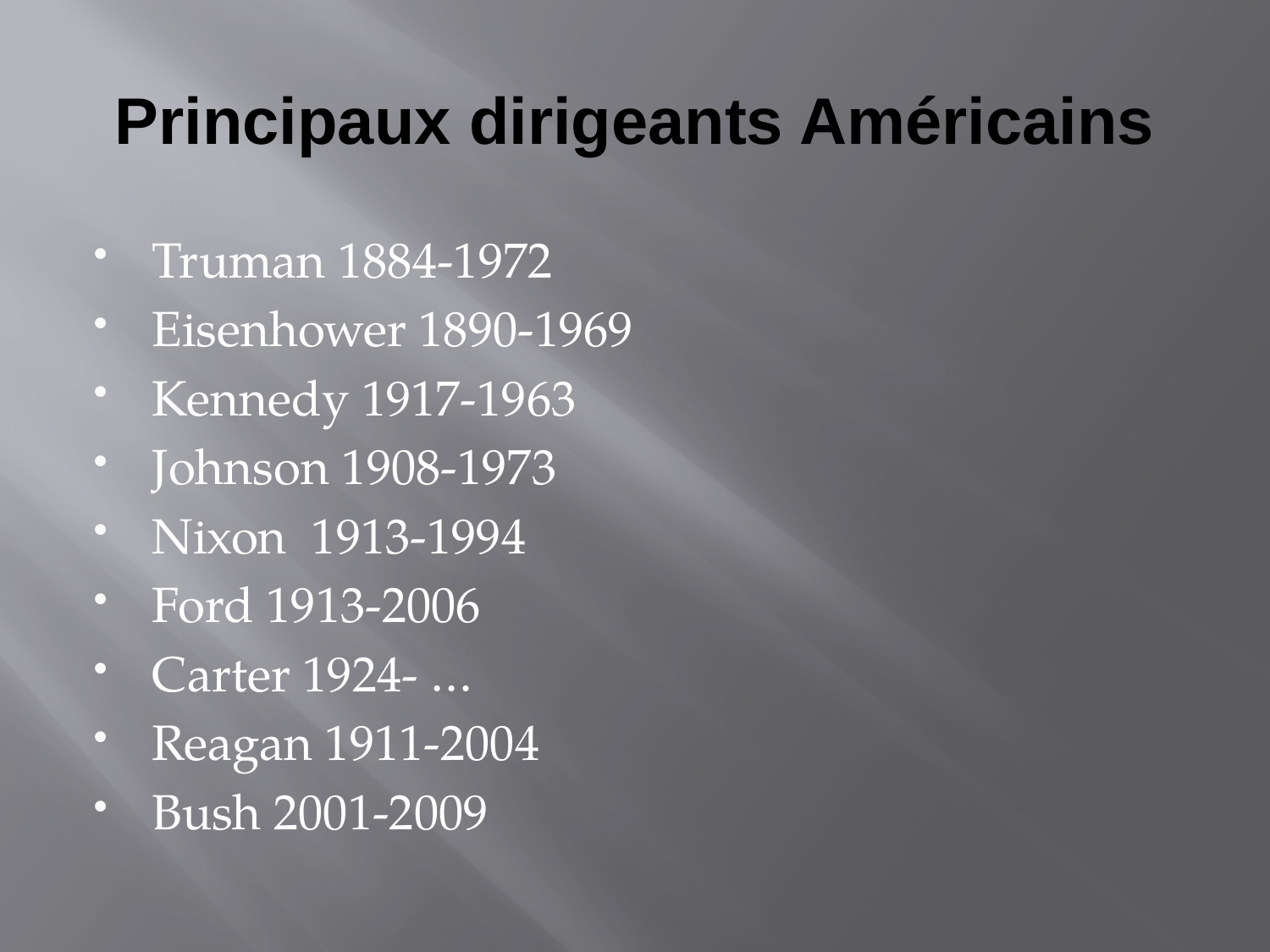

# Principaux dirigeants Américains
Truman 1884-1972
Eisenhower 1890-1969
Kennedy 1917-1963
Johnson 1908-1973
Nixon  1913-1994
Ford 1913-2006
Carter 1924- …
Reagan 1911-2004
Bush 2001-2009